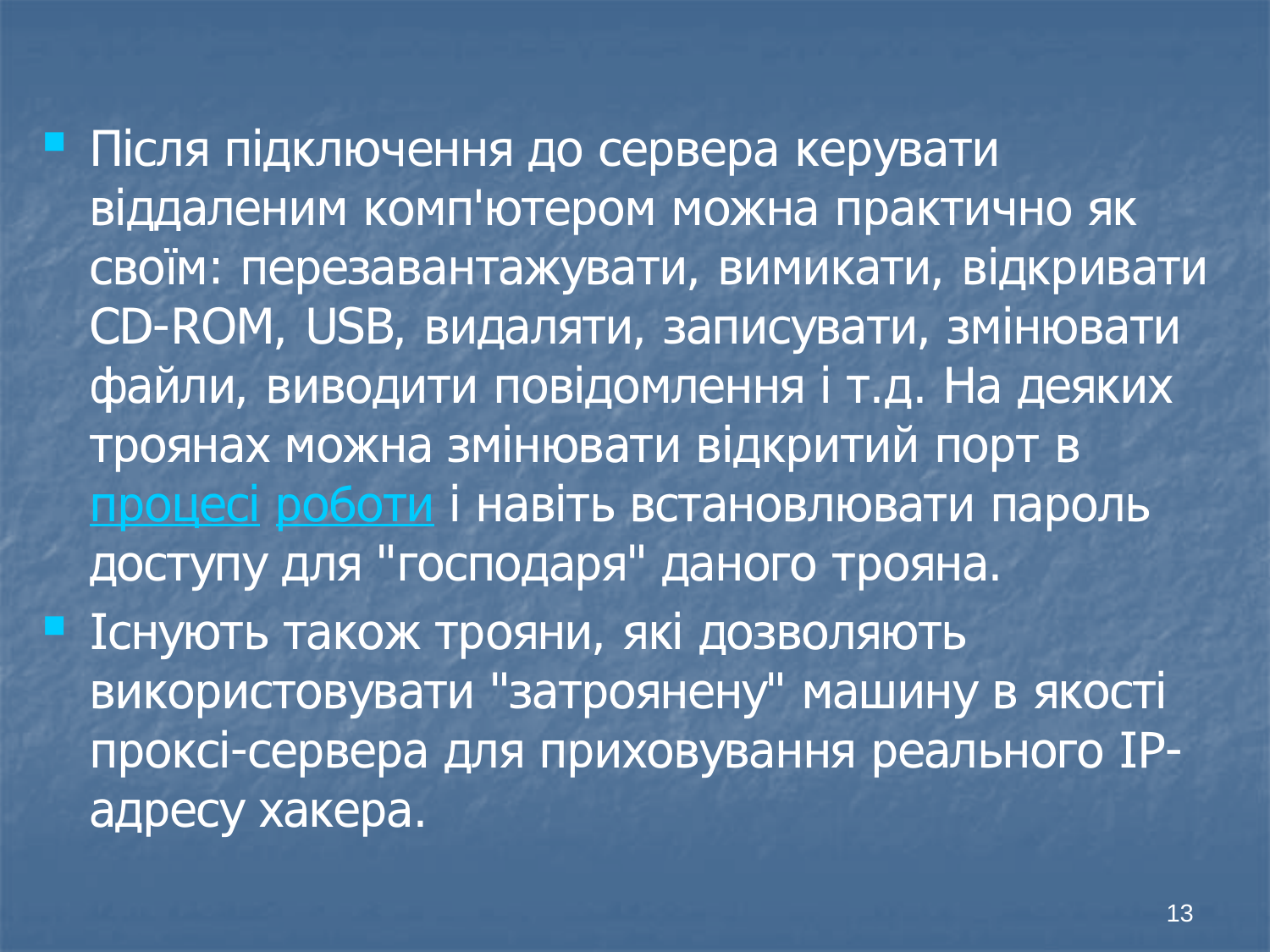

Після підключення до сервера керувати віддаленим комп'ютером можна практично як своїм: перезавантажувати, вимикати, відкривати CD-ROM, USB, видаляти, записувати, змінювати файли, виводити повідомлення і т.д. На деяких троянах можна змінювати відкритий порт в процесі роботи і навіть встановлювати пароль доступу для "господаря" даного трояна.
Існують також трояни, які дозволяють використовувати "затроянену" машину в якості проксі-сервера для приховування реального IP-адресу хакера.
13